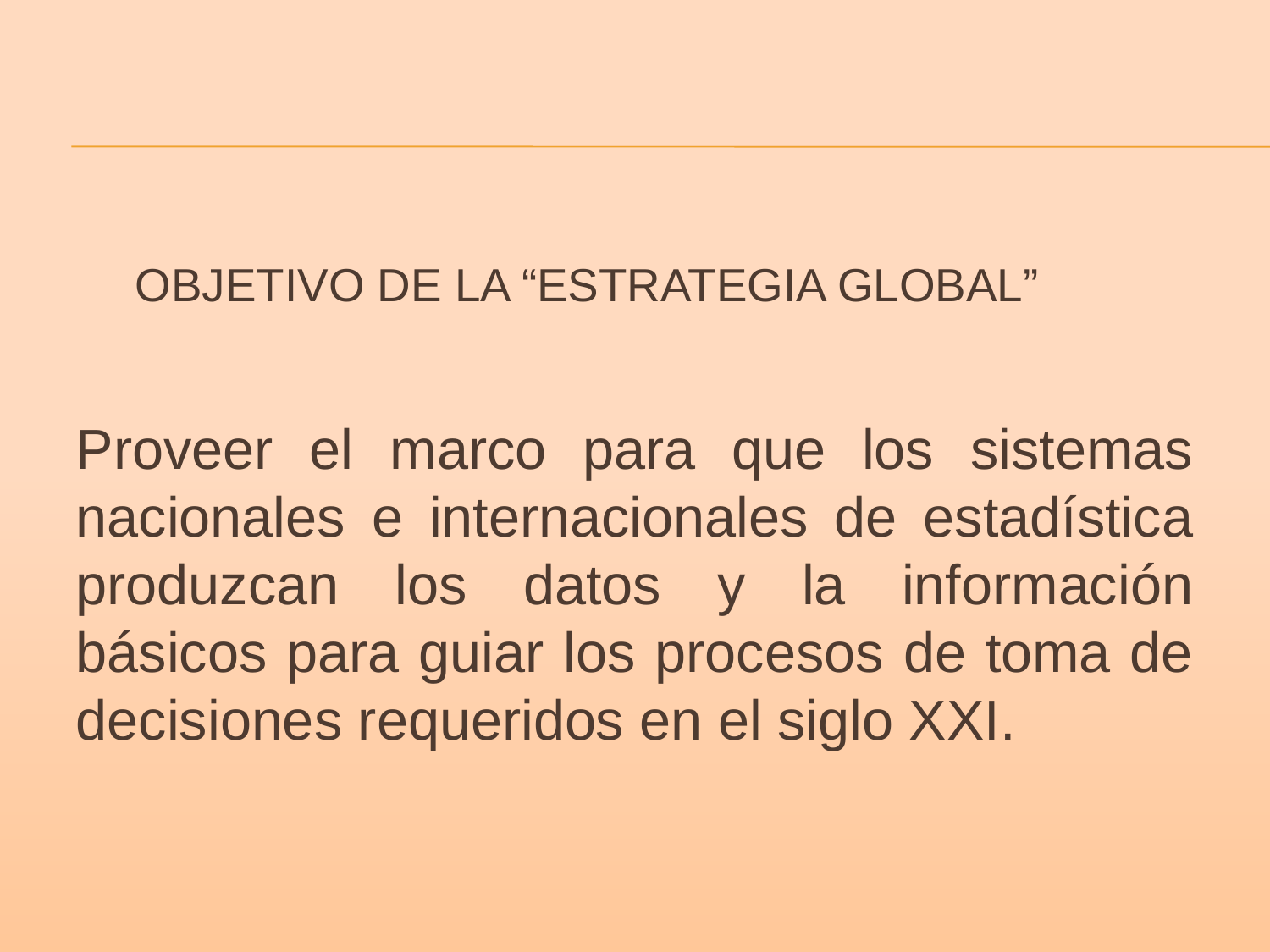

# Objetivo de la “Estrategia Global”

Proveer el marco para que los sistemas nacionales e internacionales de estadística produzcan los datos y la información básicos para guiar los procesos de toma de decisiones requeridos en el siglo XXI.